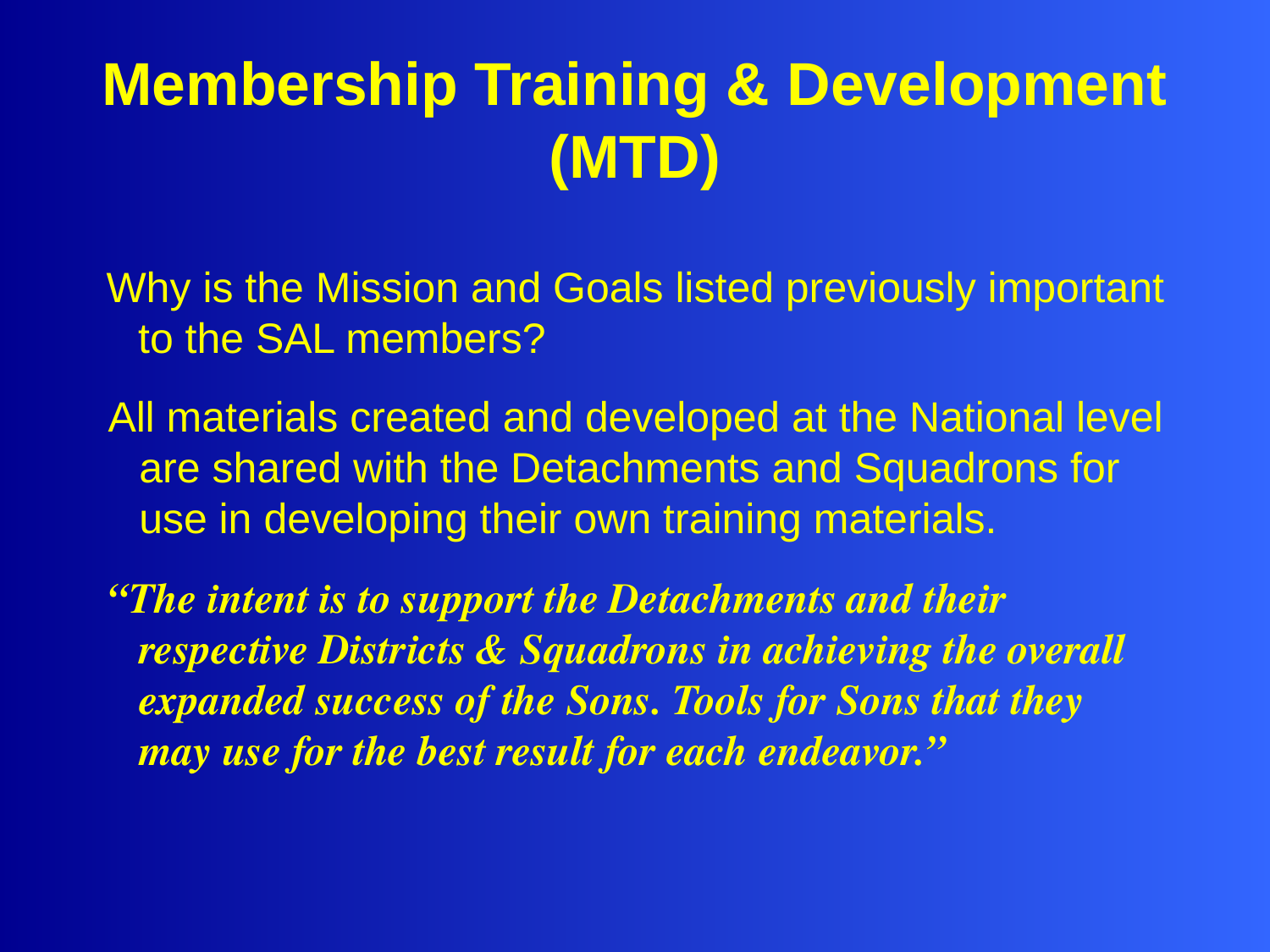

# Membership Training & Development (MTD)
Why is the Mission and Goals listed previously important to the SAL members?

All materials created and developed at the National level are shared with the Detachments and Squadrons for use in developing their own training materials.

“The intent is to support the Detachments and their respective Districts & Squadrons in achieving the overall expanded success of the Sons. Tools for Sons that they may use for the best result for each endeavor.”